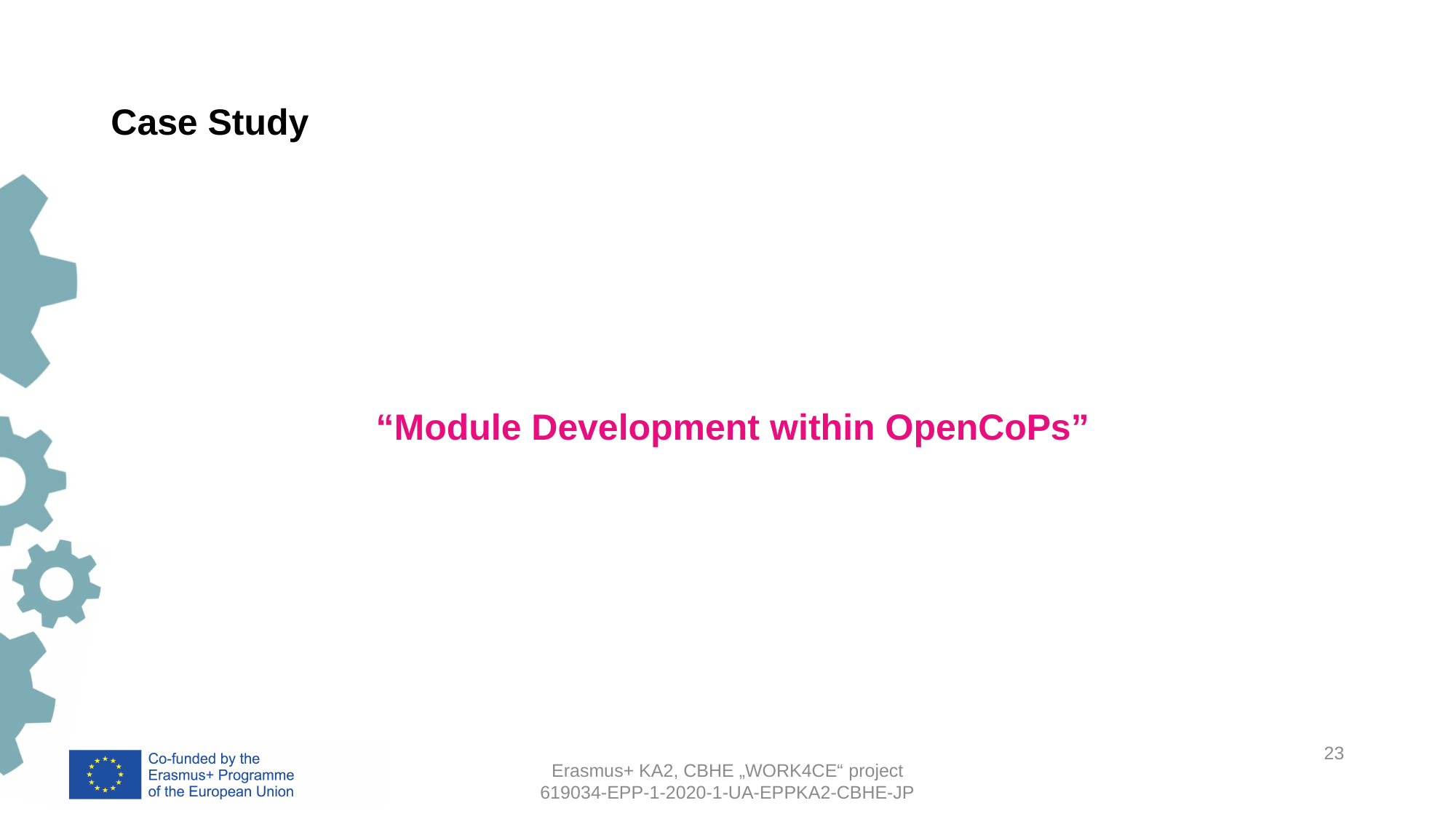

# Case Study

 “Module Development within OpenCoPs”

23